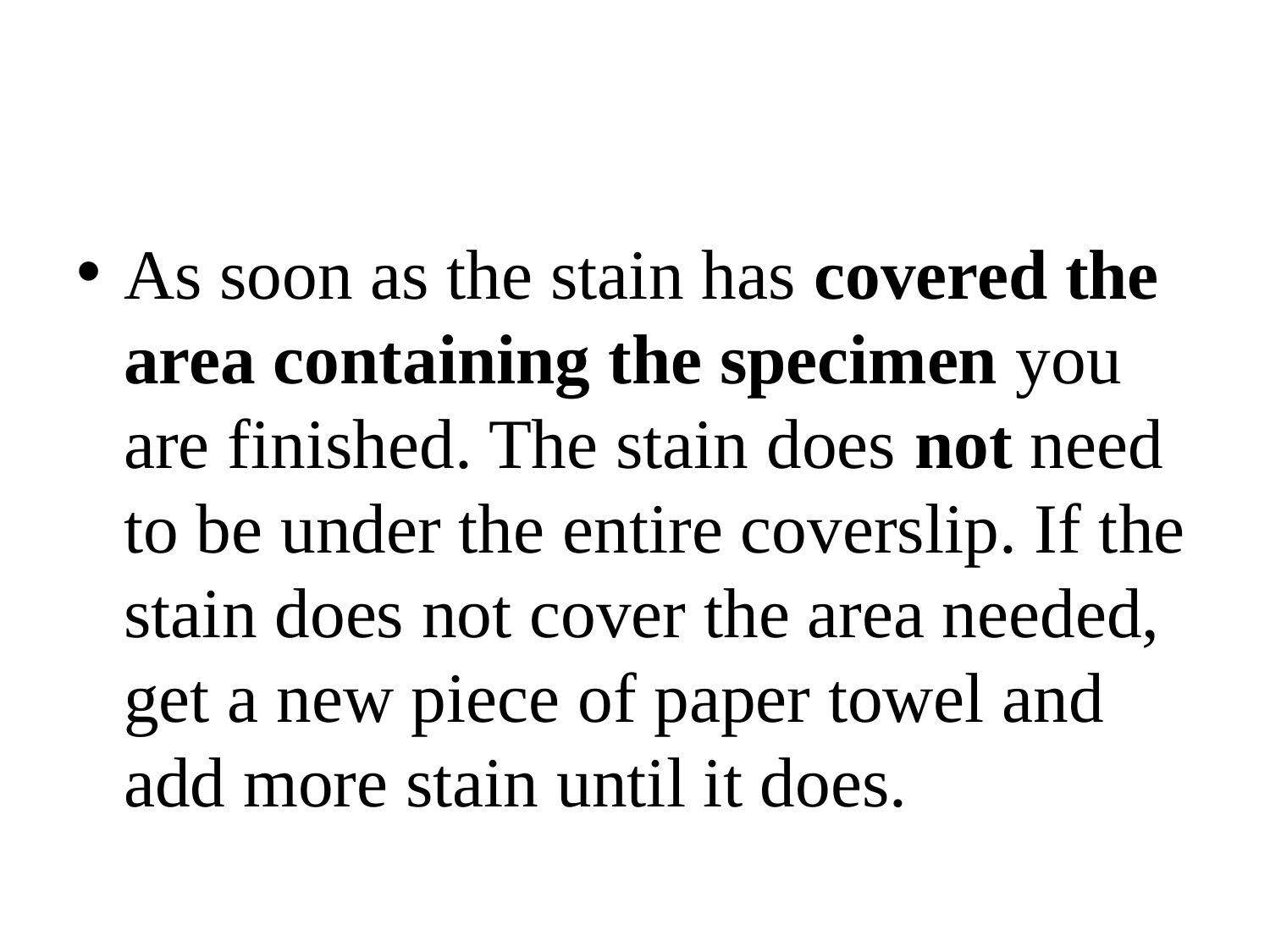

#
As soon as the stain has covered the area containing the specimen you are finished. The stain does not need to be under the entire coverslip. If the stain does not cover the area needed, get a new piece of paper towel and add more stain until it does.